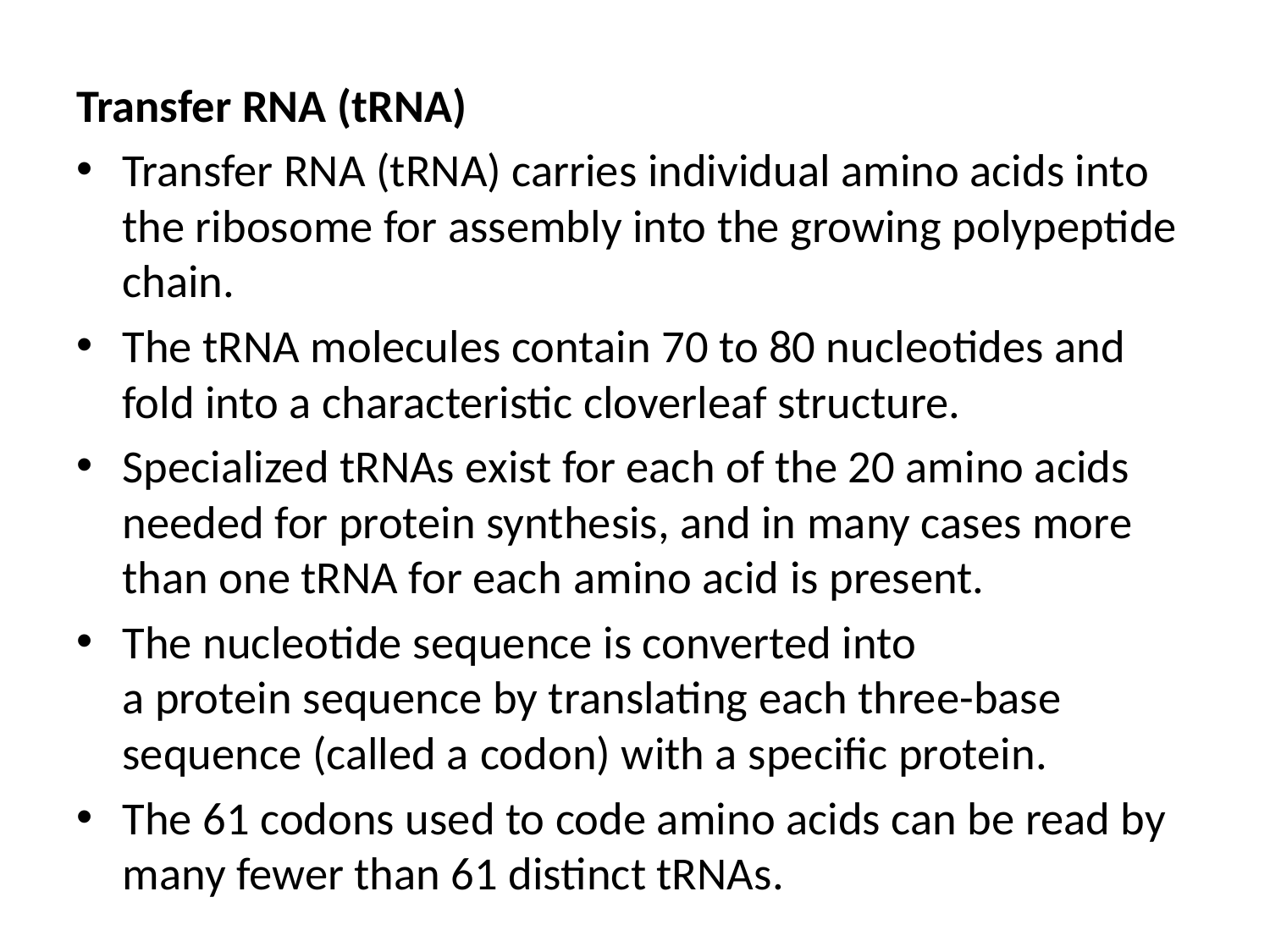

Transfer RNA (tRNA)
Transfer RNA (tRNA) carries individual amino acids into the ribosome for assembly into the growing polypeptide chain.
The tRNA molecules contain 70 to 80 nucleotides and fold into a characteristic cloverleaf structure.
Specialized tRNAs exist for each of the 20 amino acids needed for protein synthesis, and in many cases more than one tRNA for each amino acid is present.
The nucleotide sequence is converted into a protein sequence by translating each three-base sequence (called a codon) with a specific protein.
The 61 codons used to code amino acids can be read by many fewer than 61 distinct tRNAs.